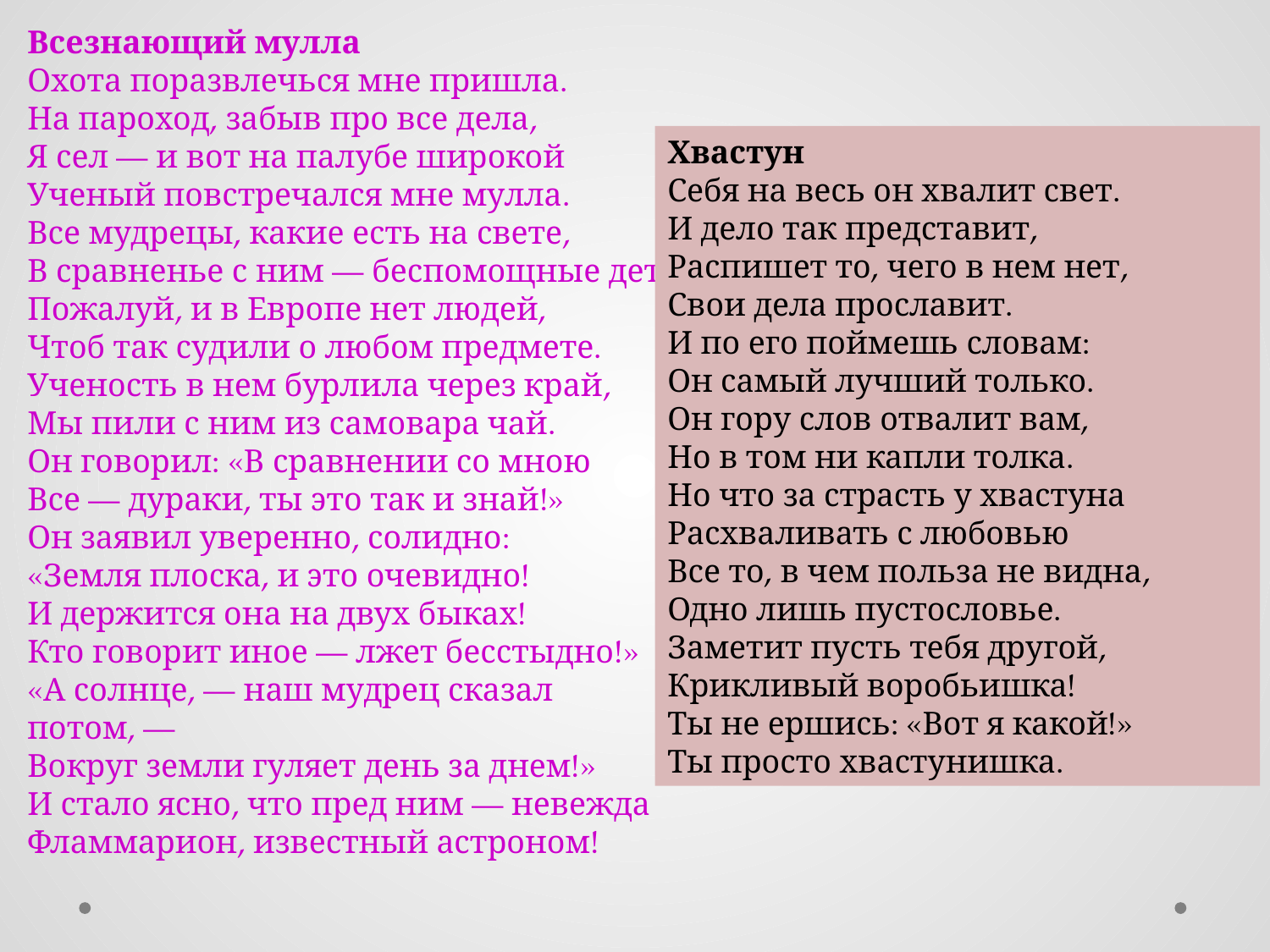

Всезнающий мулла
Охота поразвлечься мне пришла.
На пароход, забыв про все дела,
Я сел — и вот на палубе широкой
Ученый повстречался мне мулла.
Все мудрецы, какие есть на свете,
В сравненье с ним — беспомощные дети
Пожалуй, и в Европе нет людей,
Чтоб так судили о любом предмете.
Ученость в нем бурлила через край,
Мы пили с ним из самовара чай.
Он говорил: «В сравнении со мною
Все — дураки, ты это так и знай!»
Он заявил уверенно, солидно:
«Земля плоска, и это очевидно!
И держится она на двух быках!
Кто говорит иное — лжет бесстыдно!»
«А солнце, — наш мудрец сказал потом, —
Вокруг земли гуляет день за днем!»
И стало ясно, что пред ним — невежда
Фламмарион, известный астроном!
Хвастун
Себя на весь он хвалит свет.
И дело так представит,
Распишет то, чего в нем нет,
Свои дела прославит.
И по его поймешь словам:
Он самый лучший только.
Он гору слов отвалит вам,
Но в том ни капли толка.
Но что за страсть у хвастуна
Расхваливать с любовью
Все то, в чем польза не видна,
Одно лишь пустословье.
Заметит пусть тебя другой,
Крикливый воробьишка!
Ты не ершись: «Вот я какой!»
Ты просто хвастунишка.